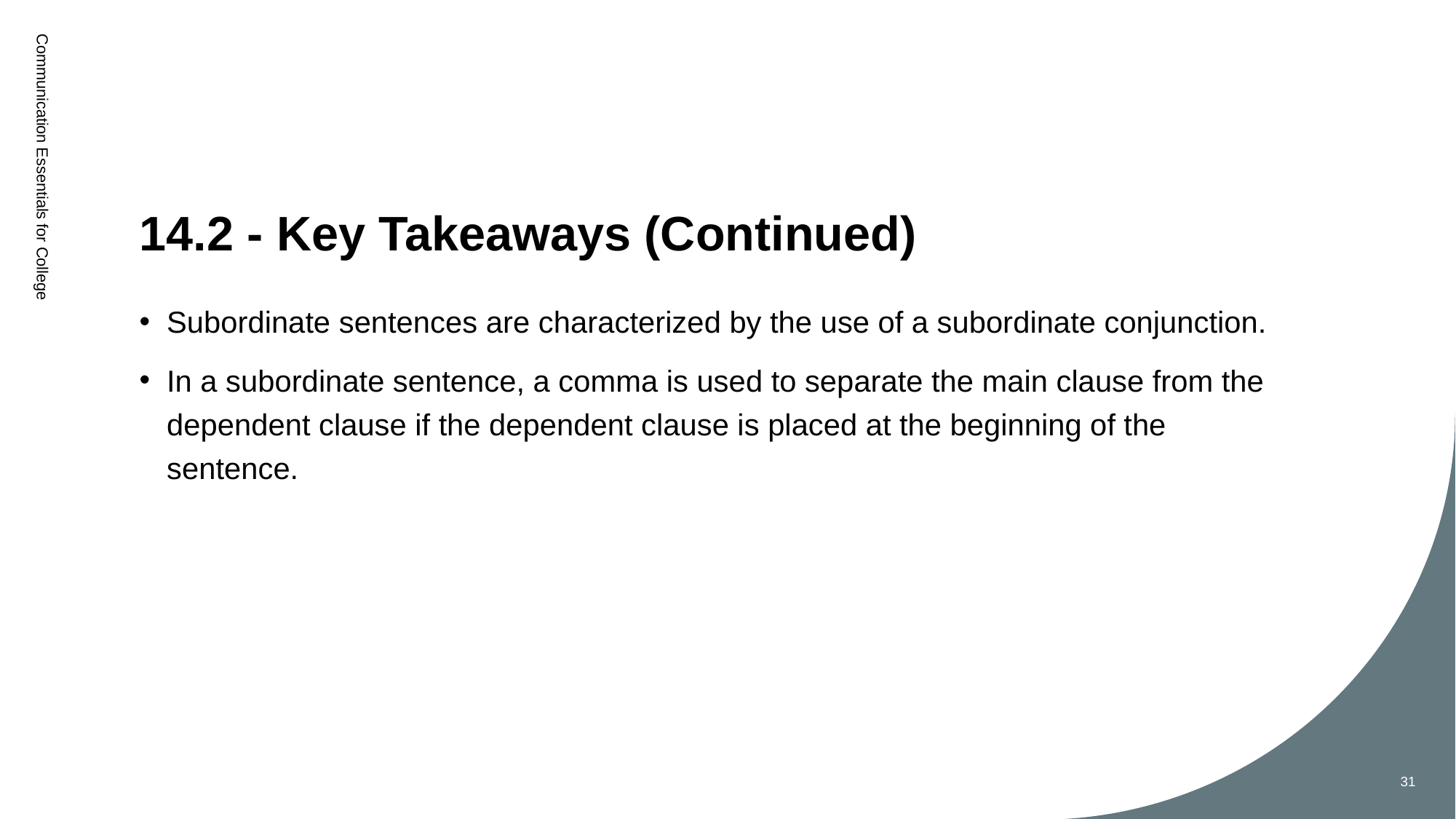

# 14.2 - Key Takeaways (Continued)
Communication Essentials for College
Subordinate sentences are characterized by the use of a subordinate conjunction.
In a subordinate sentence, a comma is used to separate the main clause from the dependent clause if the dependent clause is placed at the beginning of the sentence.

31